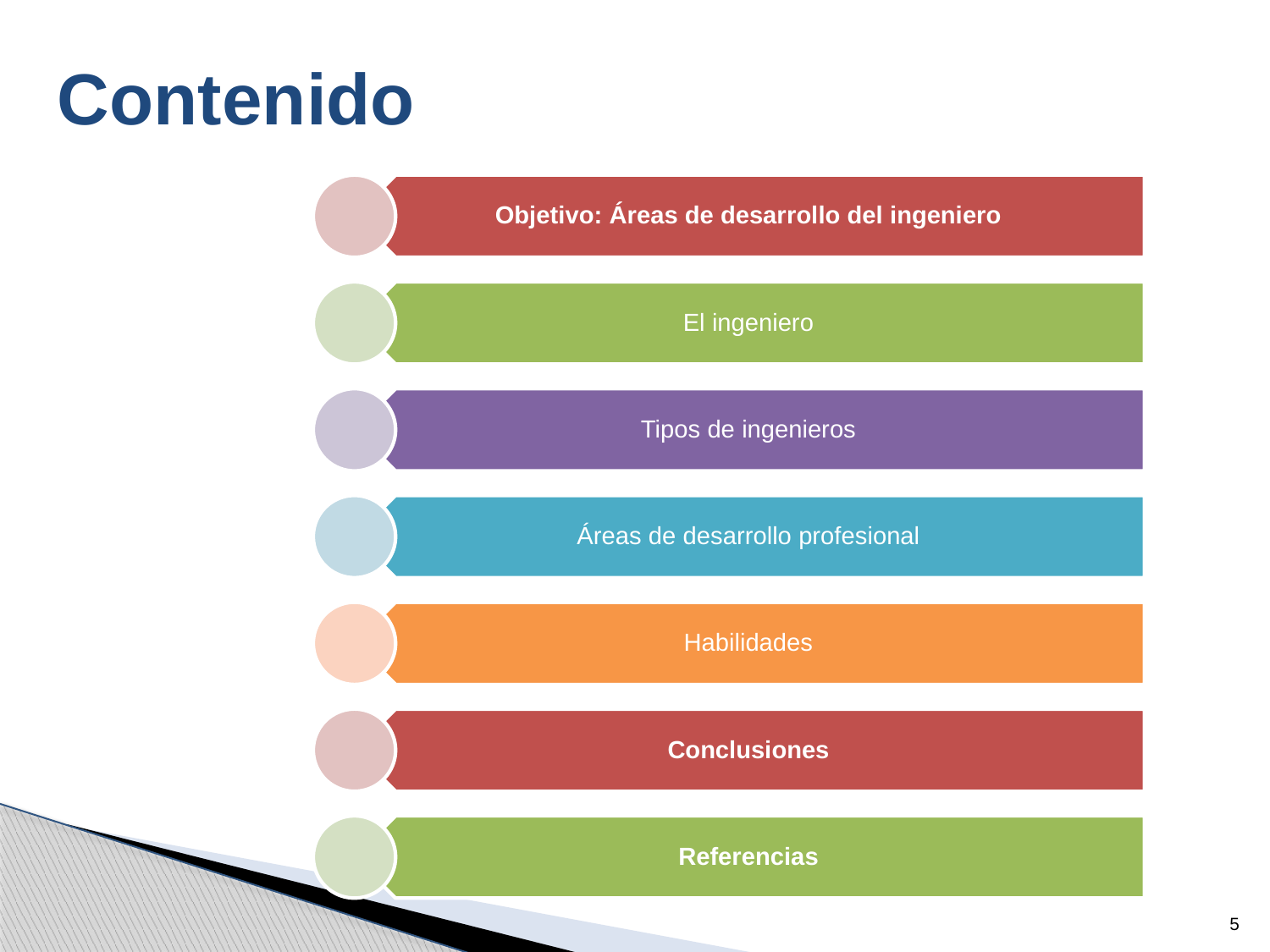

# Contenido
Objetivo: Áreas de desarrollo del ingeniero
El ingeniero
Tipos de ingenieros
Áreas de desarrollo profesional
Habilidades
Conclusiones
Referencias
5